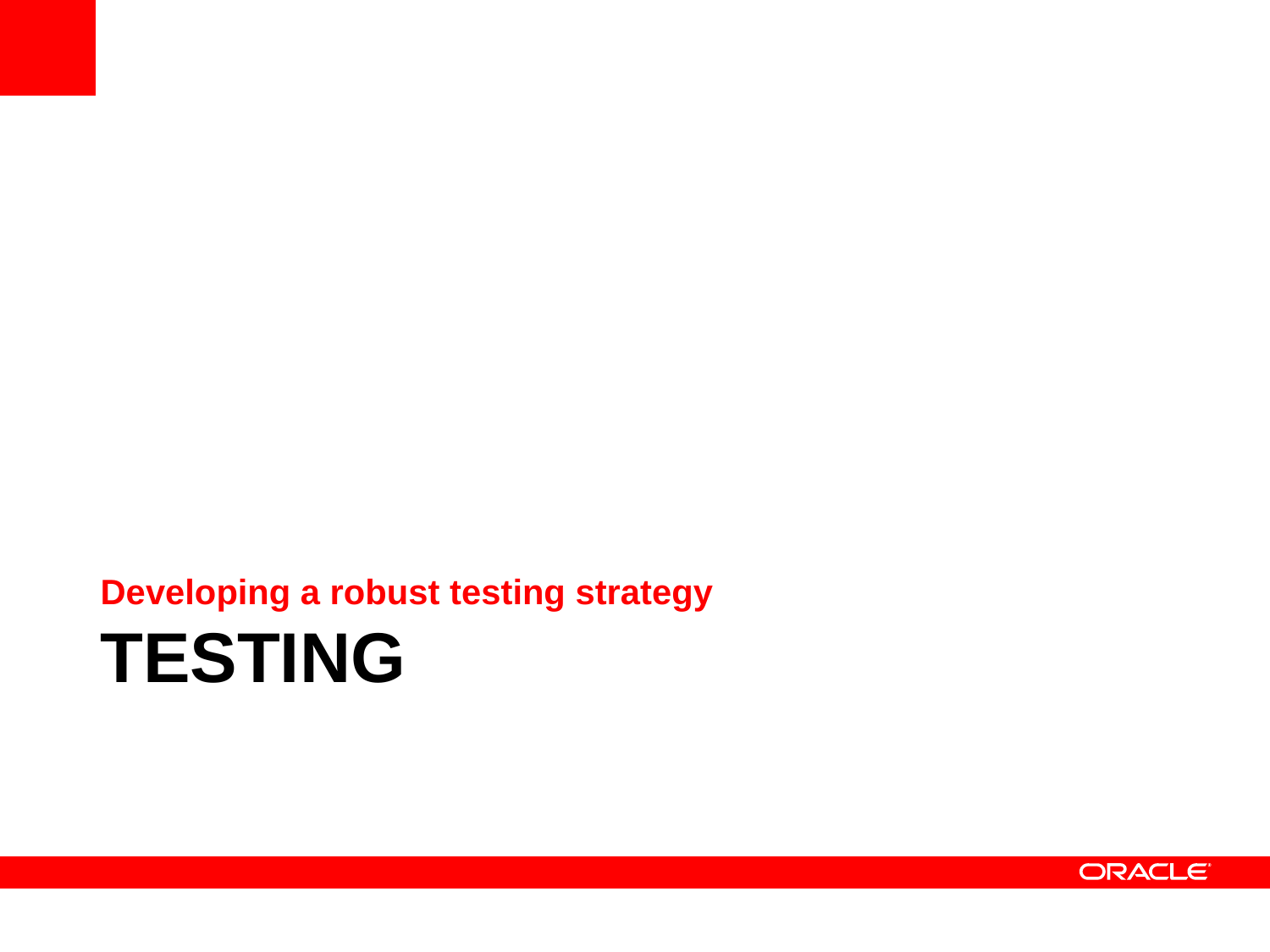

Developing a robust testing strategy
# Testing